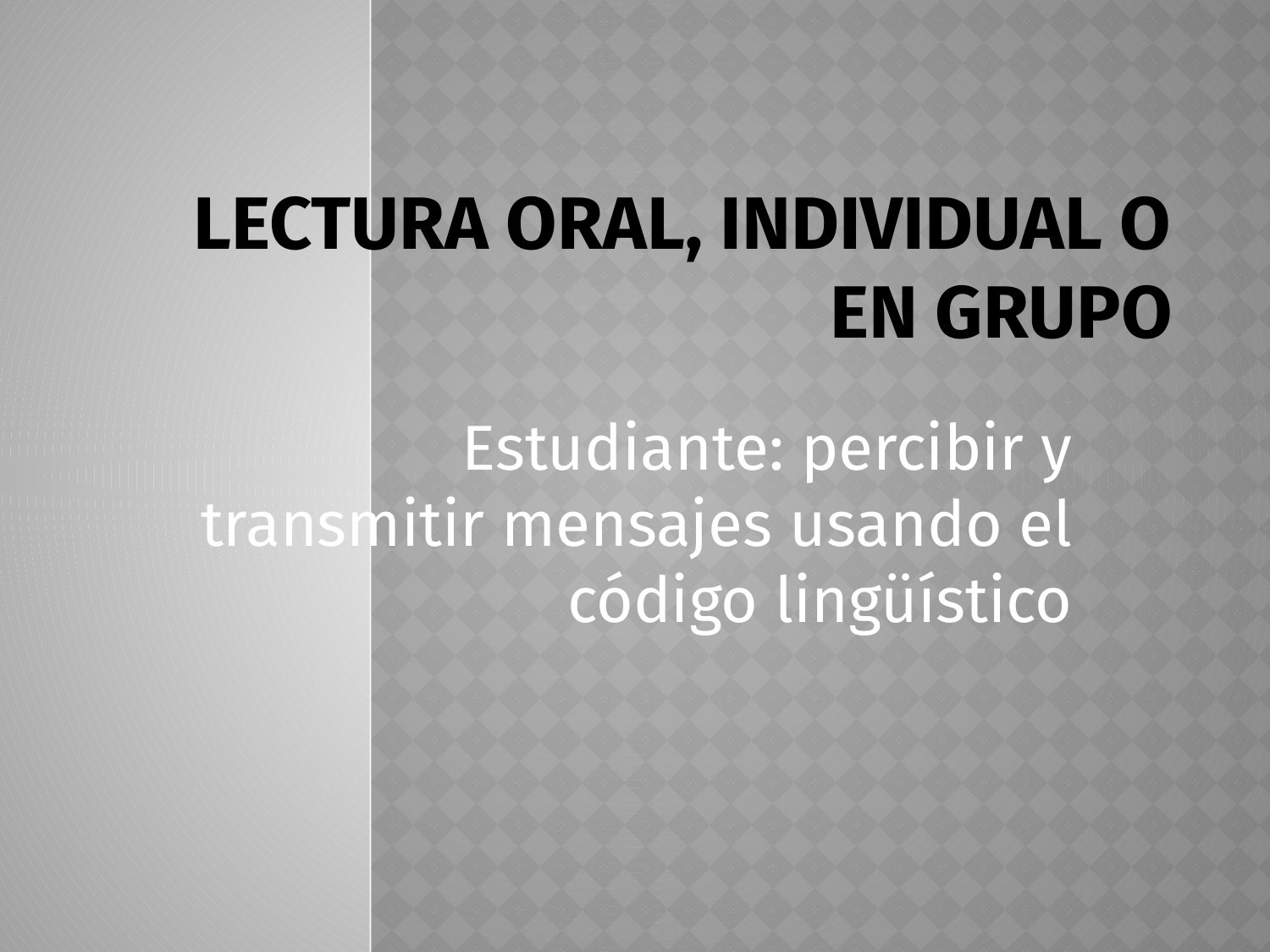

# Lectura oral, individual o en grupo
Estudiante: percibir y transmitir mensajes usando el código lingüístico